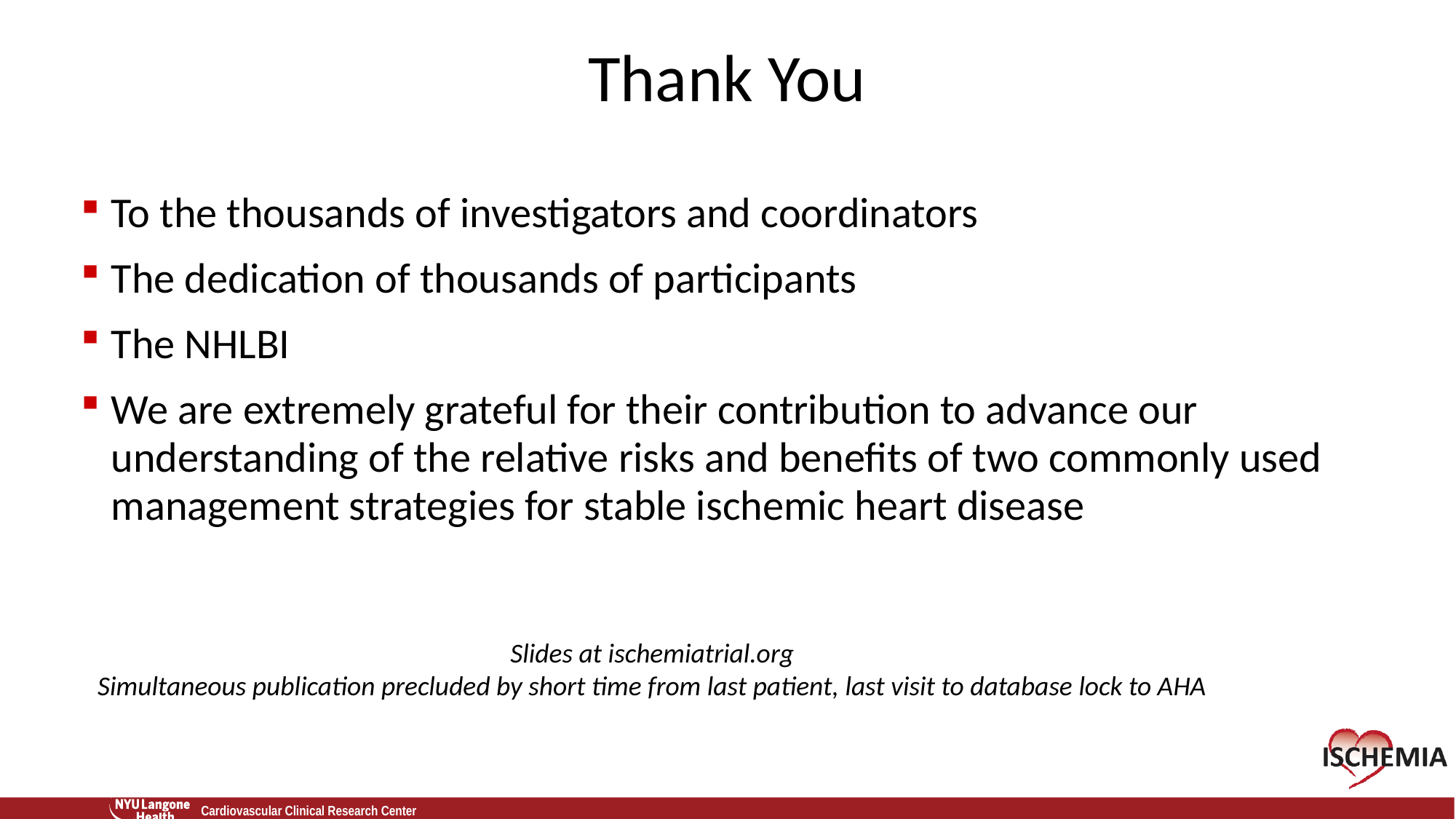

# Thank You
To the thousands of investigators and coordinators
The dedication of thousands of participants
The NHLBI
We are extremely grateful for their contribution to advance our understanding of the relative risks and benefits of two commonly used management strategies for stable ischemic heart disease

Slides at ischemiatrial.org
Simultaneous publication precluded by short time from last patient, last visit to database lock to AHA